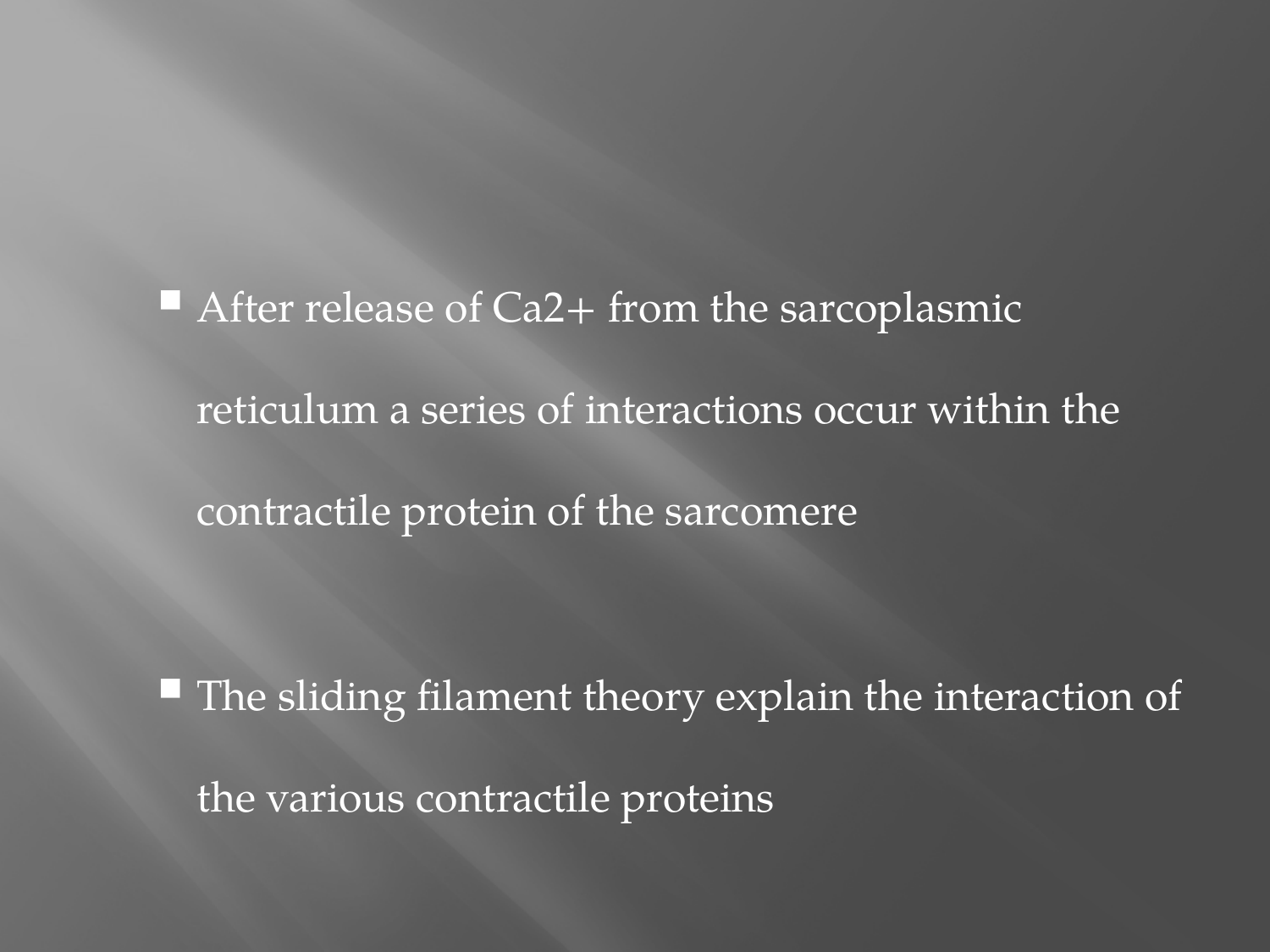

#
After release of Ca2+ from the sarcoplasmic reticulum a series of interactions occur within the contractile protein of the sarcomere

The sliding filament theory explain the interaction of the various contractile proteins